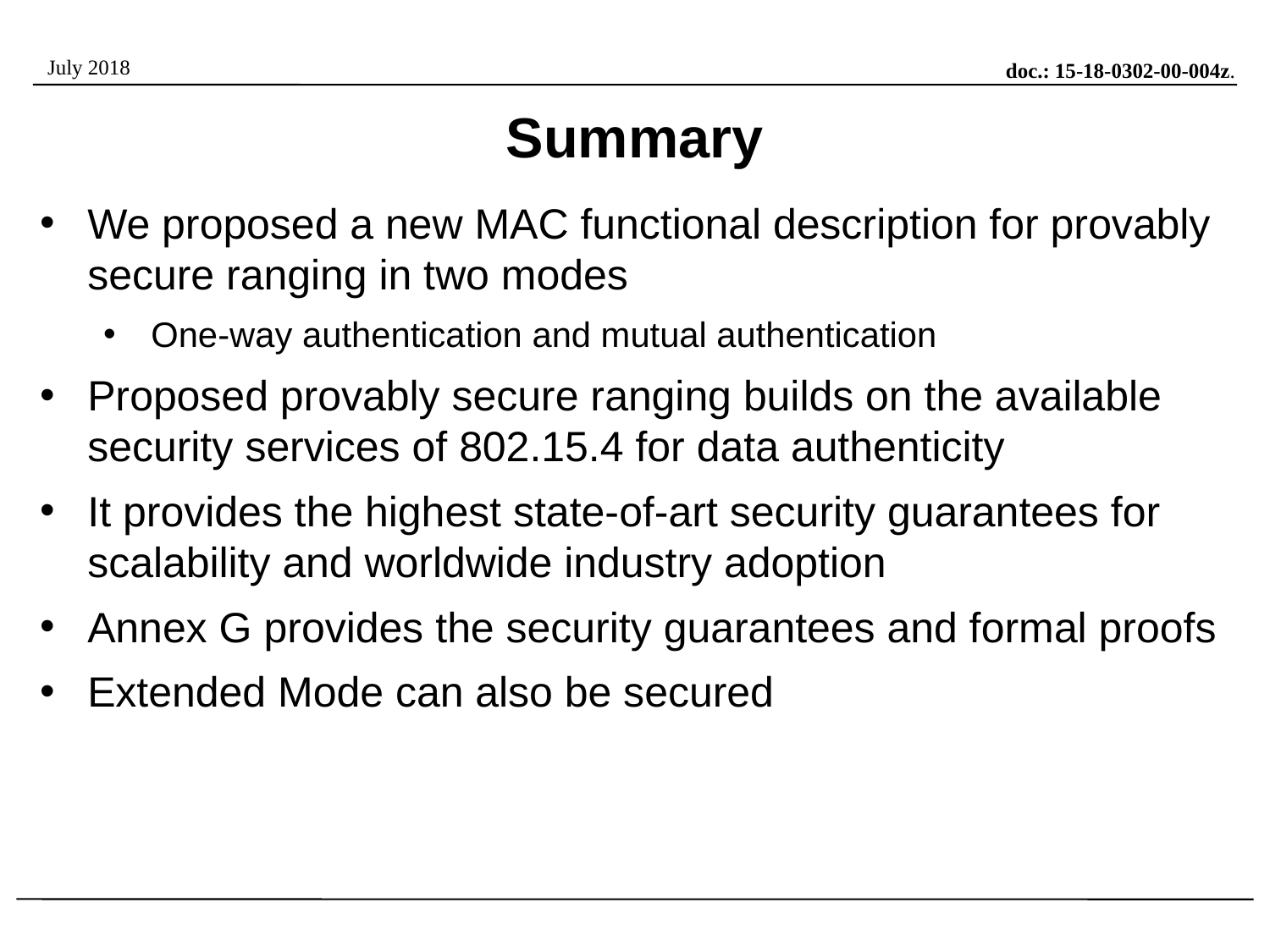

# Summary
We proposed a new MAC functional description for provably secure ranging in two modes
One-way authentication and mutual authentication
Proposed provably secure ranging builds on the available security services of 802.15.4 for data authenticity
It provides the highest state-of-art security guarantees for scalability and worldwide industry adoption
Annex G provides the security guarantees and formal proofs
Extended Mode can also be secured